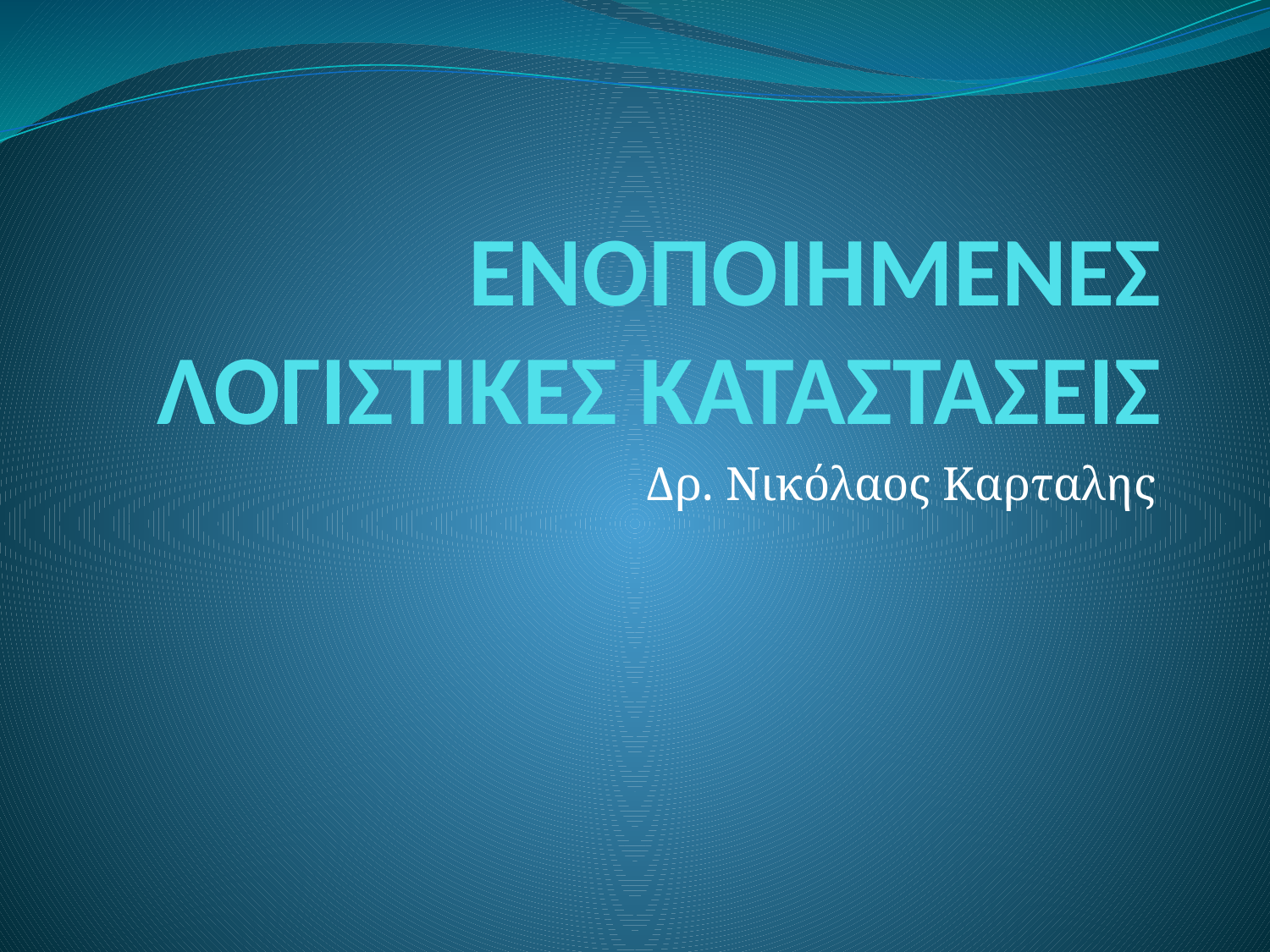

# ΕΝΟΠΟΙΗΜΕΝΕΣ ΛΟΓΙΣΤΙΚΕΣ ΚΑΤΑΣΤΑΣΕΙΣ
Δρ. Νικόλαος Καρταλης